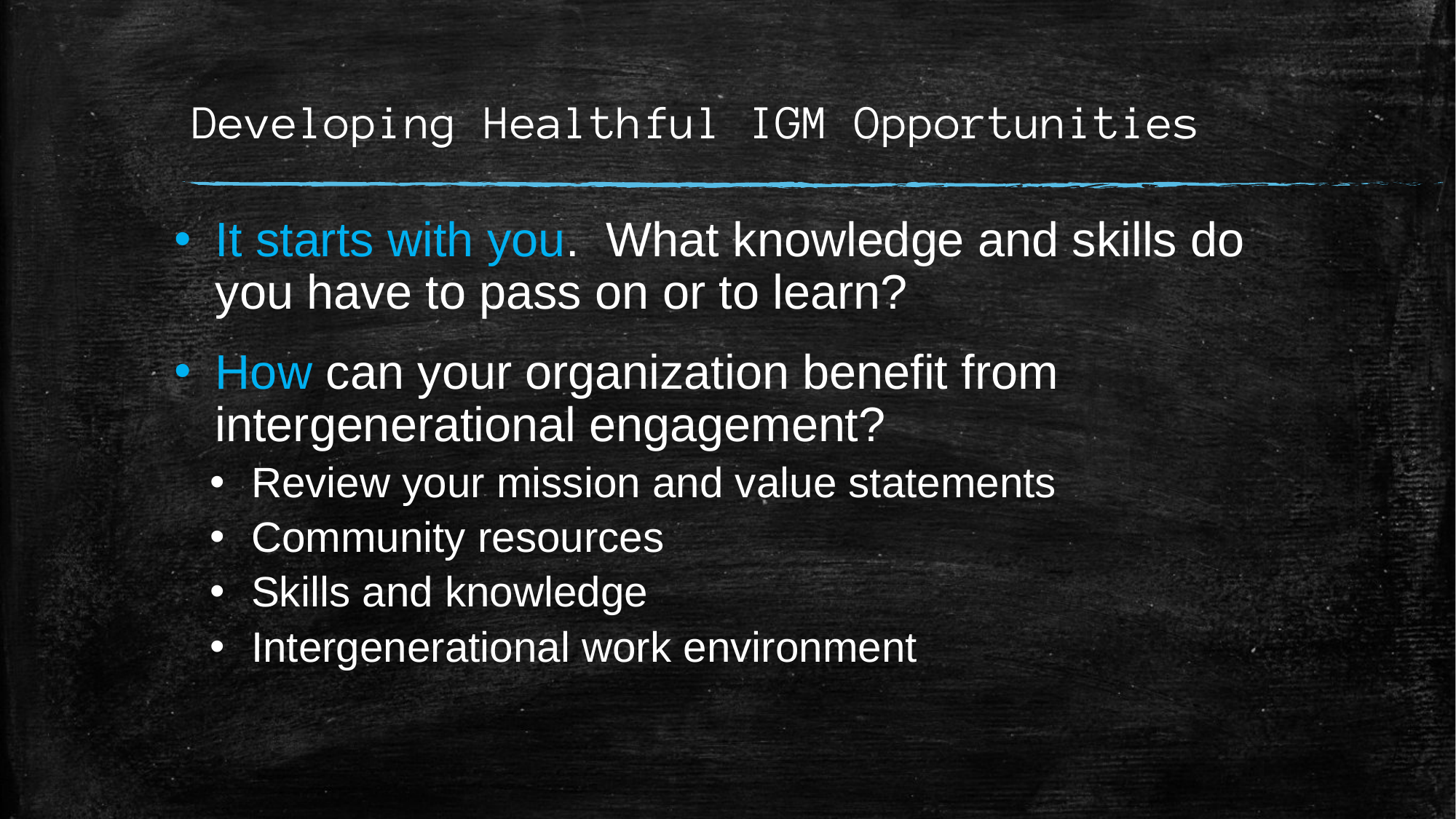

# Developing Healthful IGM Opportunities
It starts with you.  What knowledge and skills do you have to pass on or to learn?
How can your organization benefit from intergenerational engagement?
Review your mission and value statements
Community resources
Skills and knowledge
Intergenerational work environment